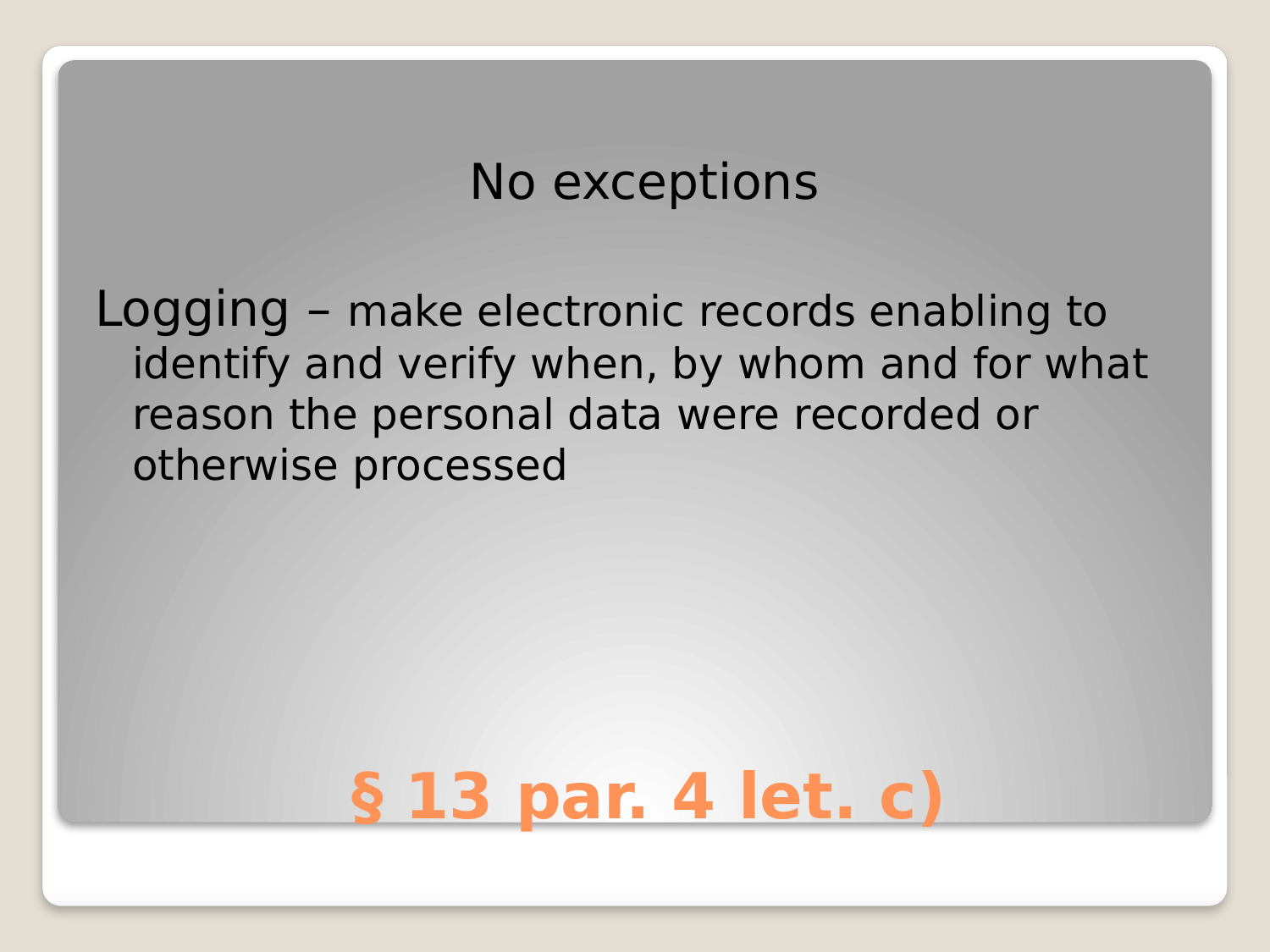

No exceptions

Logging – make electronic records enabling to identify and verify when, by whom and for what reason the personal data were recorded or otherwise processed
# § 13 par. 4 let. c)